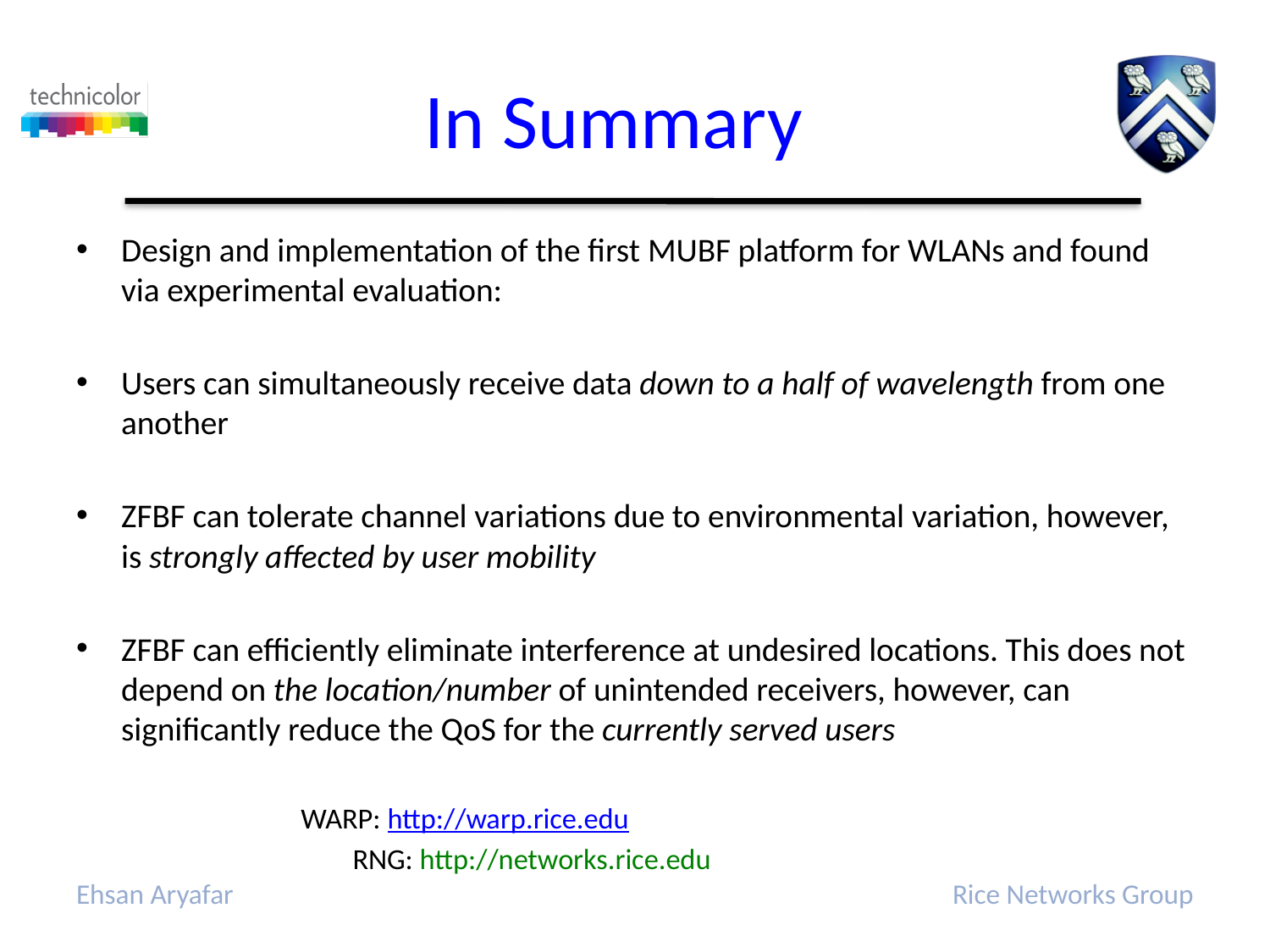

# In Summary
Design and implementation of the first MUBF platform for WLANs and found via experimental evaluation:

Users can simultaneously receive data down to a half of wavelength from one another

ZFBF can tolerate channel variations due to environmental variation, however, is strongly affected by user mobility

ZFBF can efficiently eliminate interference at undesired locations. This does not depend on the location/number of unintended receivers, however, can significantly reduce the QoS for the currently served users

                 		        WARP: http://warp.rice.edu
                                 RNG: http://networks.rice.edu
Ehsan Aryafar
Rice Networks Group